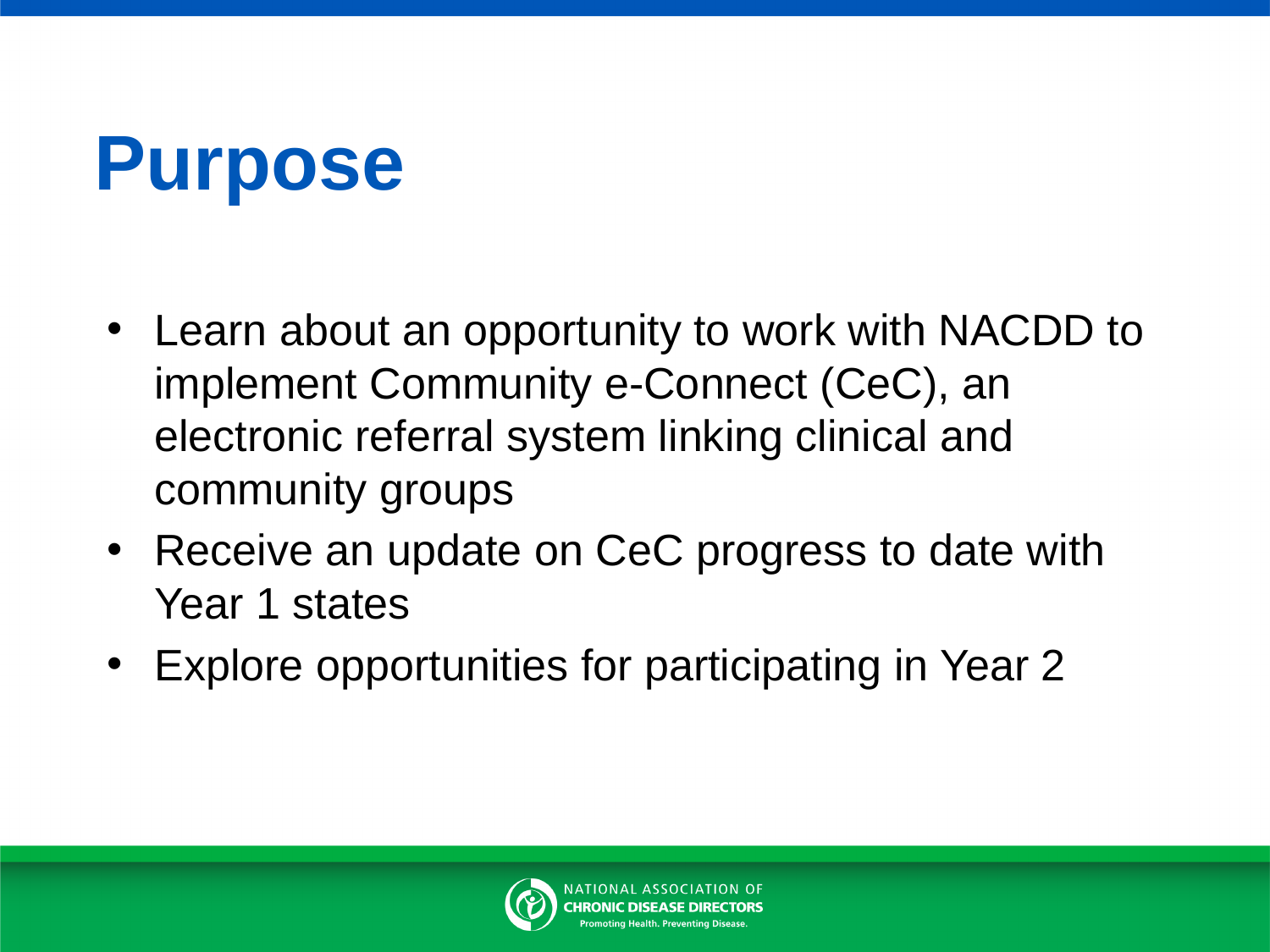

# Purpose
Learn about an opportunity to work with NACDD to implement Community e-Connect (CeC), an electronic referral system linking clinical and community groups
Receive an update on CeC progress to date with Year 1 states
Explore opportunities for participating in Year 2